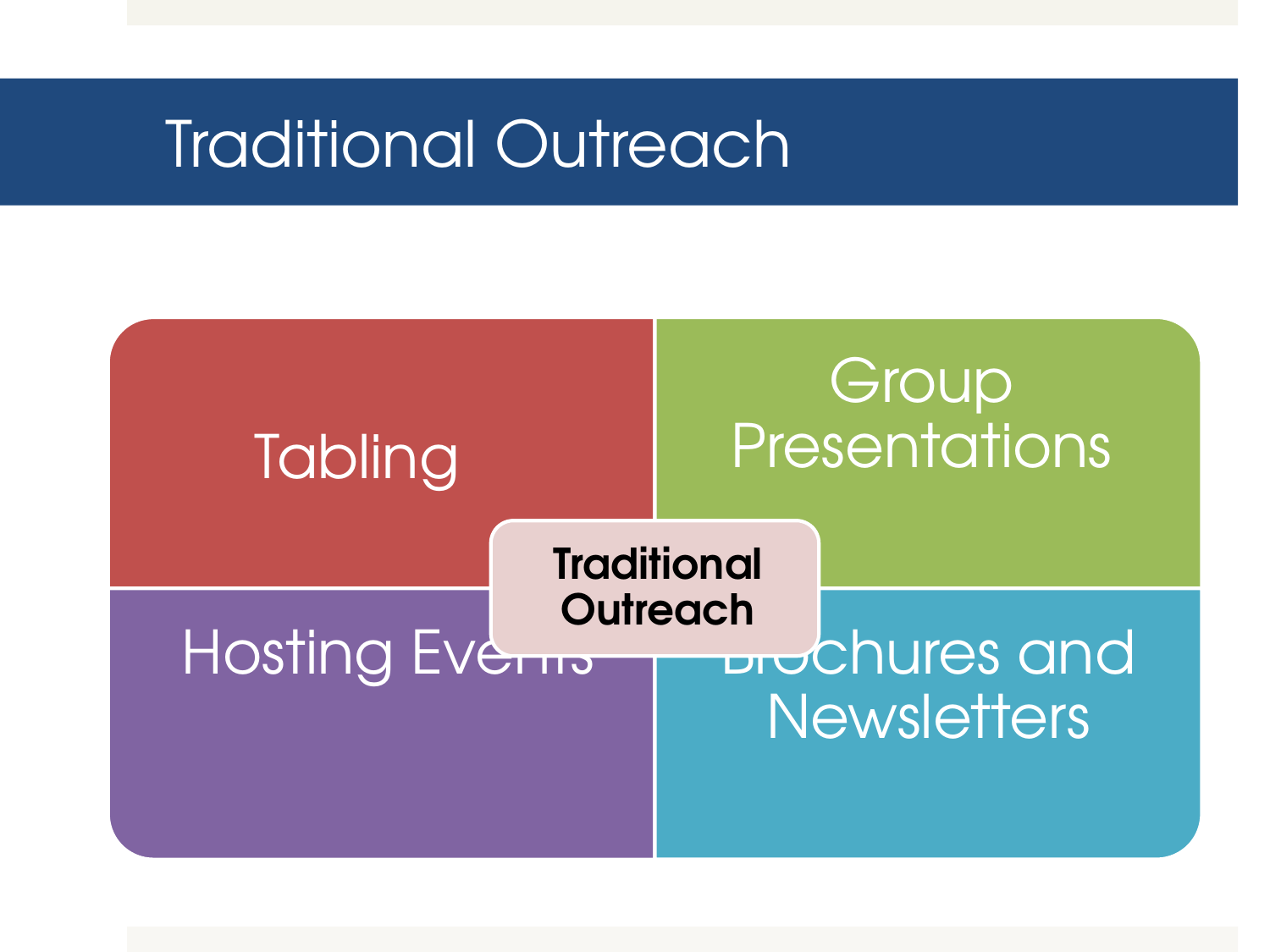

# Traditional Outreach
Tabling
Group Presentations
Hosting Events
Brochures and Newsletters
Traditional Outreach